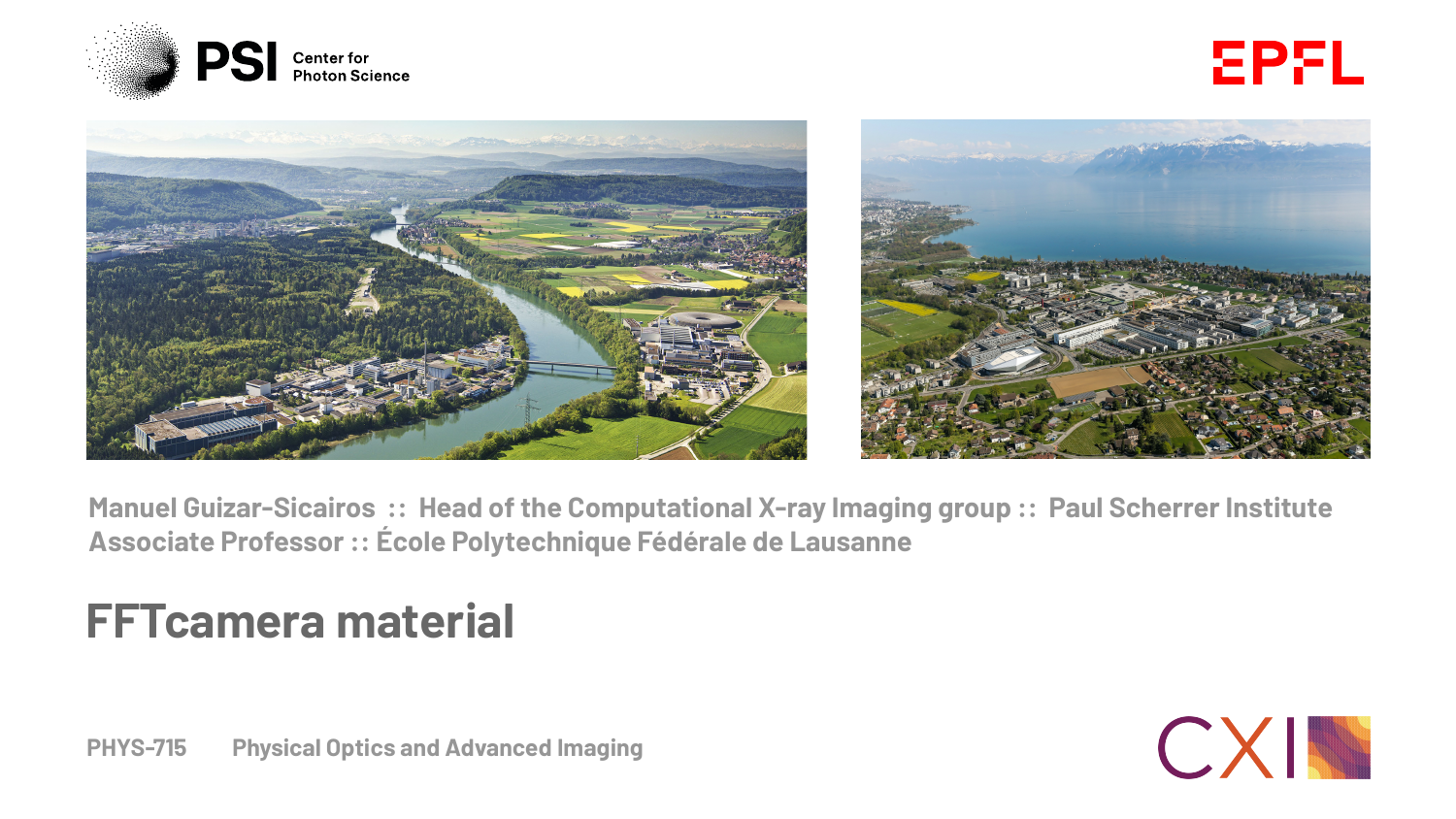

Manuel Guizar-Sicairos  ::  Head of the Computational X-ray Imaging group ::  Paul Scherrer Institute
Associate Professor :: École Polytechnique Fédérale de Lausanne

# FFTcamera material
PHYS-715	Physical Optics and Advanced Imaging